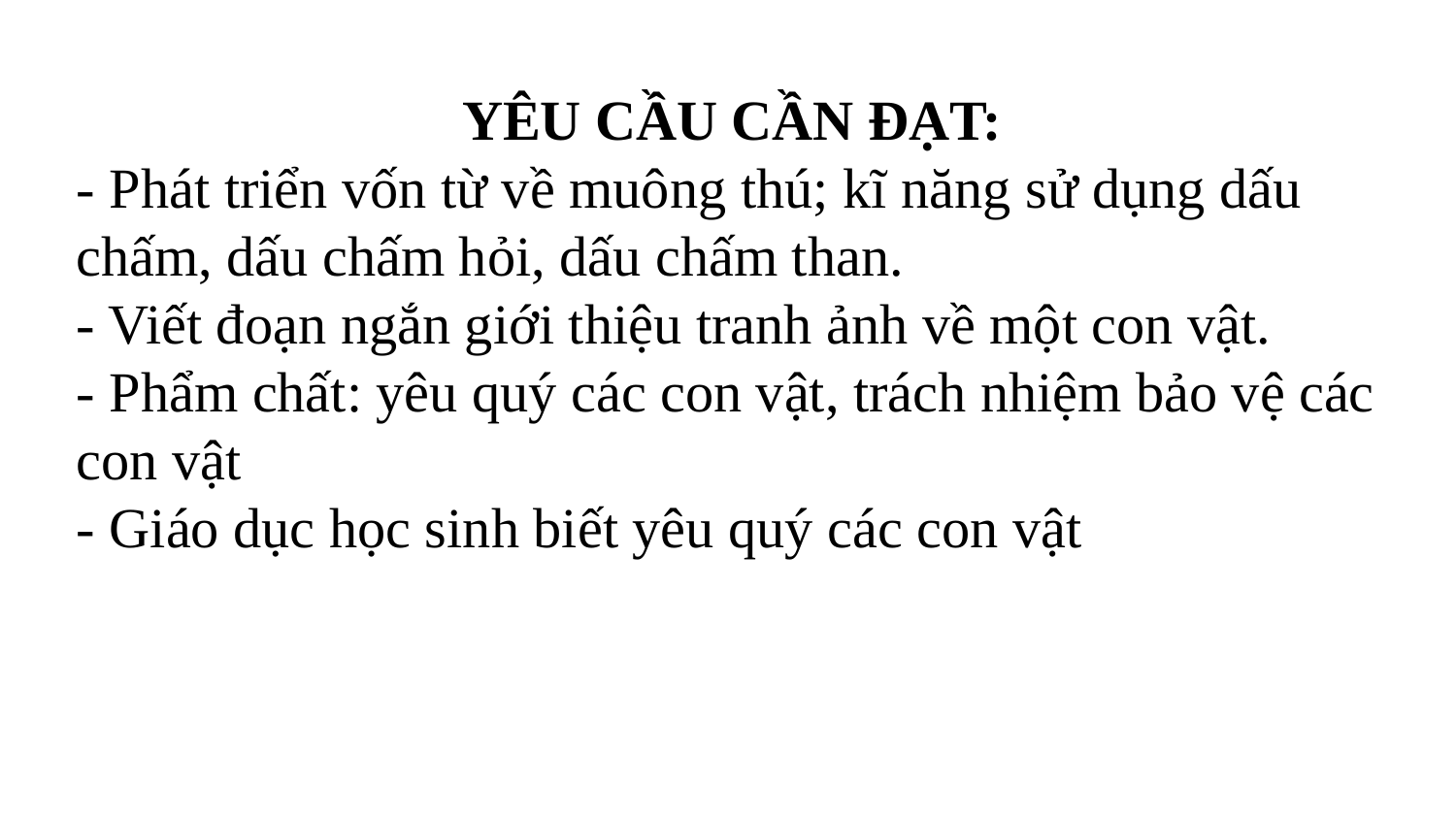

YÊU CẦU CẦN ĐẠT:
- Phát triển vốn từ về muông thú; kĩ năng sử dụng dấu chấm, dấu chấm hỏi, dấu chấm than.
- Viết đoạn ngắn giới thiệu tranh ảnh về một con vật.
- Phẩm chất: yêu quý các con vật, trách nhiệm bảo vệ các con vật
- Giáo dục học sinh biết yêu quý các con vật